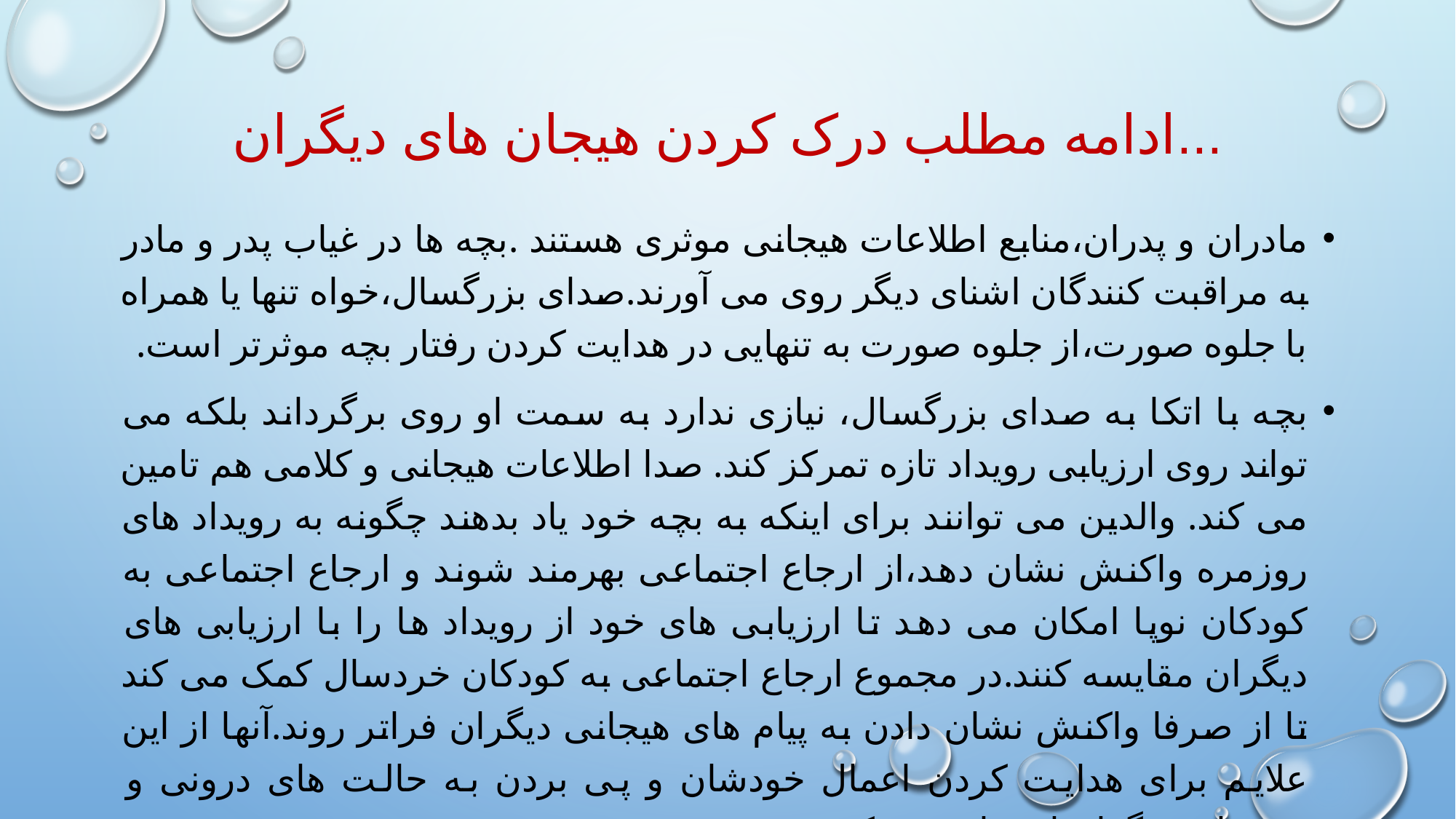

# ادامه مطلب درک کردن هیجان های دیگران...
مادران و پدران،منابع اطلاعات هیجانی موثری هستند .بچه ها در غیاب پدر و مادر به مراقبت کنندگان اشنای دیگر روی می آورند.صدای بزرگسال،خواه تنها یا همراه با جلوه صورت،از جلوه صورت به تنهایی در هدایت کردن رفتار بچه موثرتر است.
بچه با اتکا به صدای بزرگسال، نیازی ندارد به سمت او روی برگرداند بلکه می تواند روی ارزیابی رویداد تازه تمرکز کند. صدا اطلاعات هیجانی و کلامی هم تامین می کند. والدین می توانند برای اینکه به بچه خود یاد بدهند چگونه به رویداد های روزمره واکنش نشان دهد،از ارجاع اجتماعی بهرمند شوند و ارجاع اجتماعی به کودکان نوپا امکان می دهد تا ارزیابی های خود از رویداد ها را با ارزیابی های دیگران مقایسه کنند.در مجموع ارجاع اجتماعی به کودکان خردسال کمک می کند تا از صرفا واکنش نشان دادن به پیام های هیجانی دیگران فراتر روند.آنها از این علایم برای هدایت کردن اعمال خودشان و پی بردن به حالت های درونی و ترجیهات دیگران استفاده می کنند.